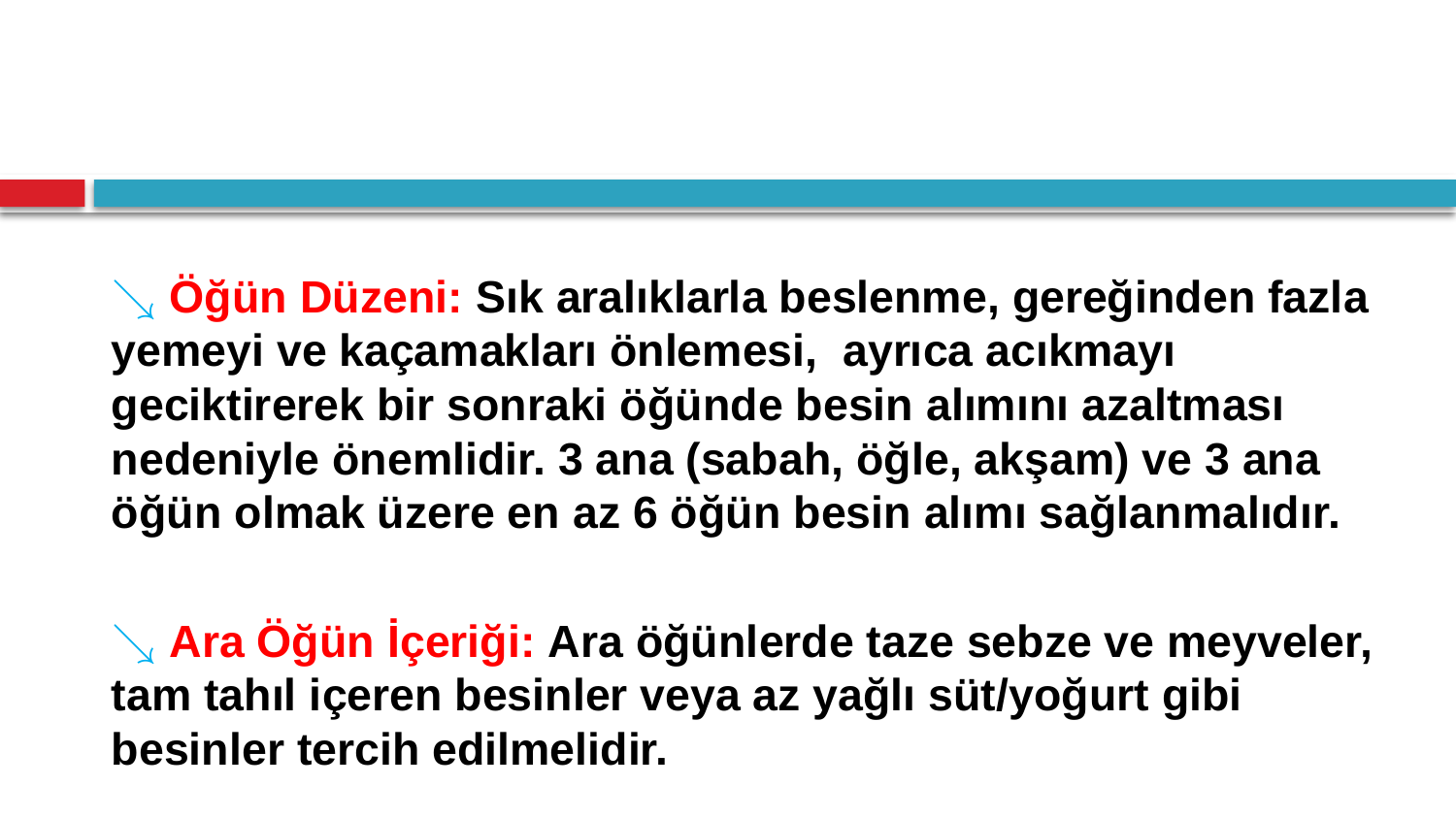

#
↘ Öğün Düzeni: Sık aralıklarla beslenme, gereğinden fazla yemeyi ve kaçamakları önlemesi,  ayrıca acıkmayı geciktirerek bir sonraki öğünde besin alımını azaltması nedeniyle önemlidir. 3 ana (sabah, öğle, akşam) ve 3 ana öğün olmak üzere en az 6 öğün besin alımı sağlanmalıdır.

↘ Ara Öğün İçeriği: Ara öğünlerde taze sebze ve meyveler, tam tahıl içeren besinler veya az yağlı süt/yoğurt gibi besinler tercih edilmelidir.